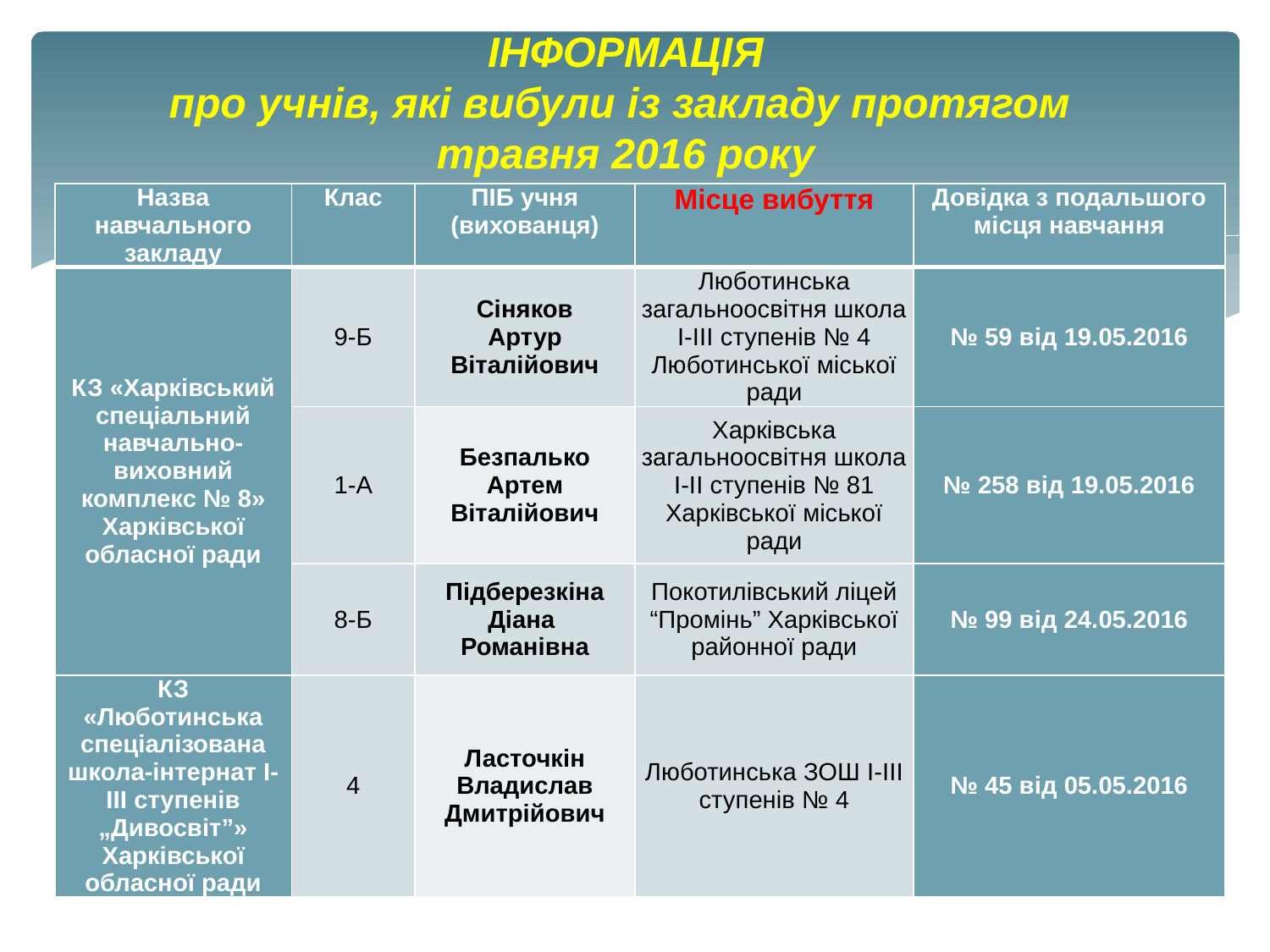

# ІНФОРМАЦІЯ про учнів, які вибули із закладу протягом травня 2016 року
| Назва навчального закладу | Клас | ПІБ учня (вихованця) | Місце вибуття | Довідка з подальшого місця навчання |
| --- | --- | --- | --- | --- |
| КЗ «Харківський спеціальний навчально-виховний комплекс № 8» Харківської обласної ради | 9-Б | Сіняков Артур Віталійович | Люботинська загальноосвітня школа І-ІІІ ступенів № 4 Люботинської міської ради | № 59 від 19.05.2016 |
|  | 1-А | Безпалько Артем Віталійович | Харківська загальноосвітня школа І-ІІ ступенів № 81 Харківської міської ради | № 258 від 19.05.2016 |
|  | 8-Б | Підберезкіна Діана Романівна | Покотилівський ліцей “Промінь” Харківської районної ради | № 99 від 24.05.2016 |
| КЗ «Люботинська спеціалізована школа-інтернат І-ІІІ ступенів „Дивосвіт”» Харківської обласної ради | 4 | Ласточкін Владислав Дмитрійович | Люботинська ЗОШ І-ІІІ ступенів № 4 | № 45 від 05.05.2016 |